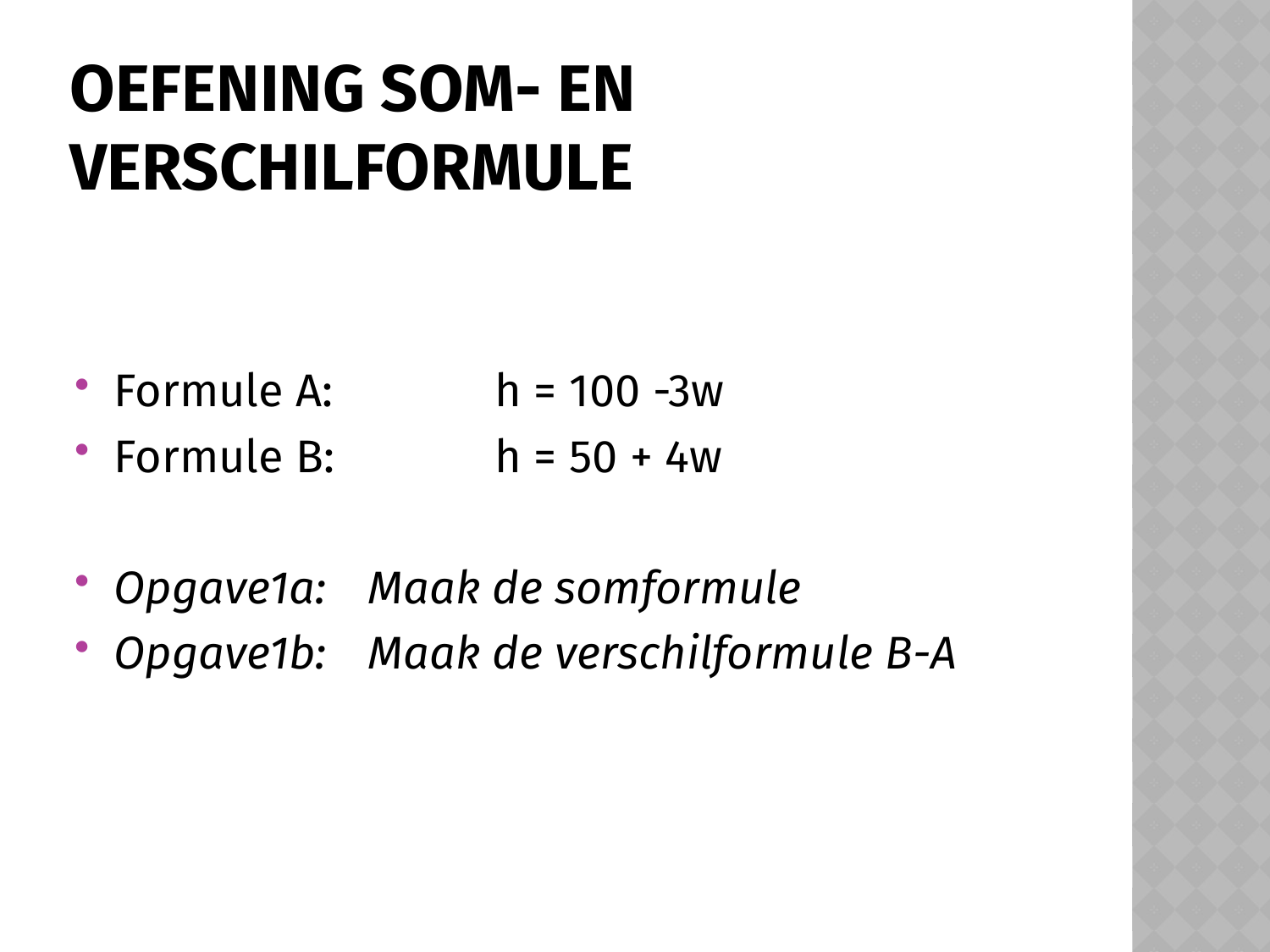

# Oefening Som- en verschilformule

Formule A:		h = 100 -3w
Formule B:		h = 50 + 4w

Opgave1a: 	Maak de somformule
Opgave1b:	Maak de verschilformule B-A